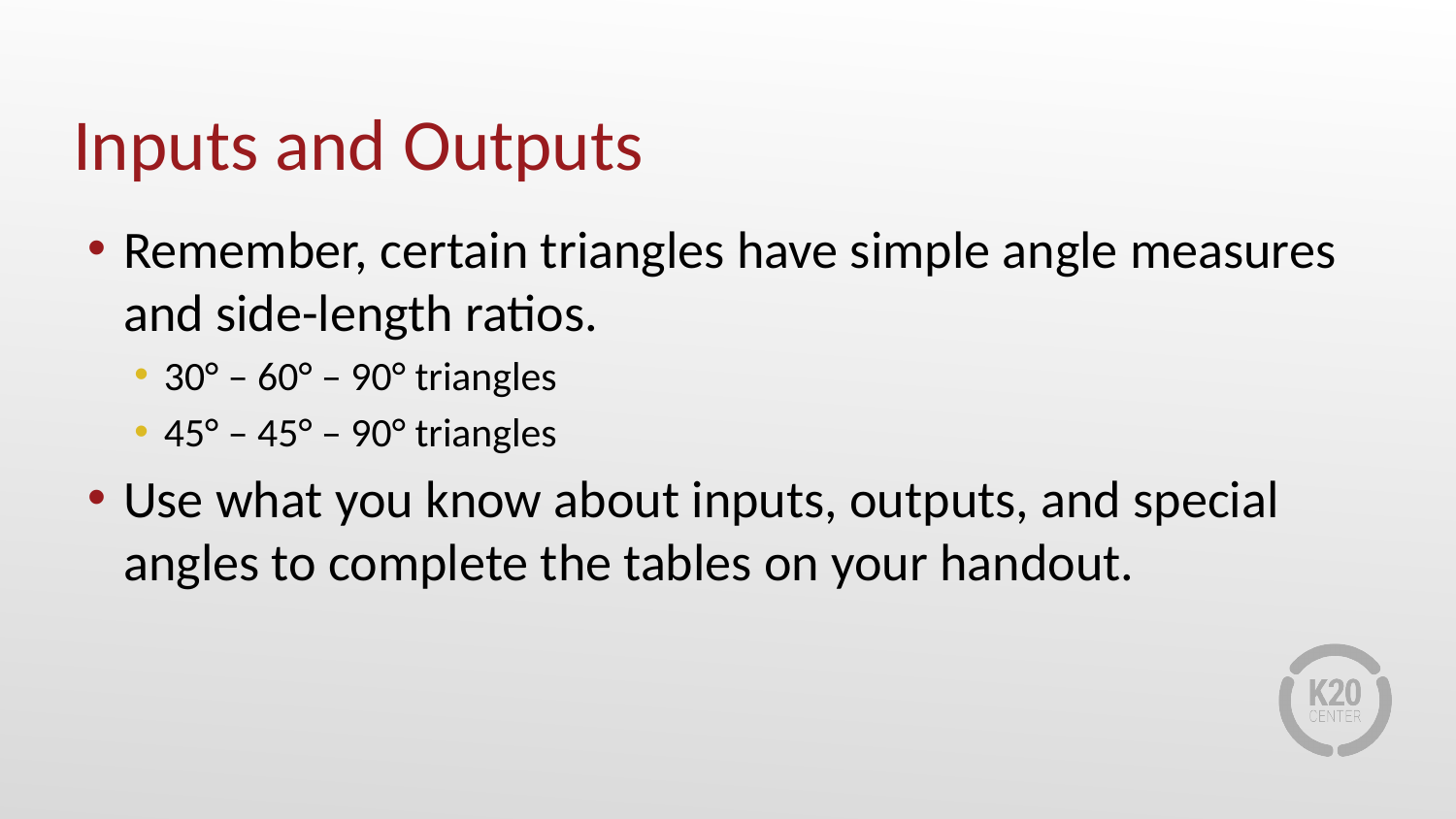

# Inputs and Outputs
Remember, certain triangles have simple angle measures and side-length ratios.
30° – 60° – 90° triangles
45° – 45° – 90° triangles
Use what you know about inputs, outputs, and special angles to complete the tables on your handout.